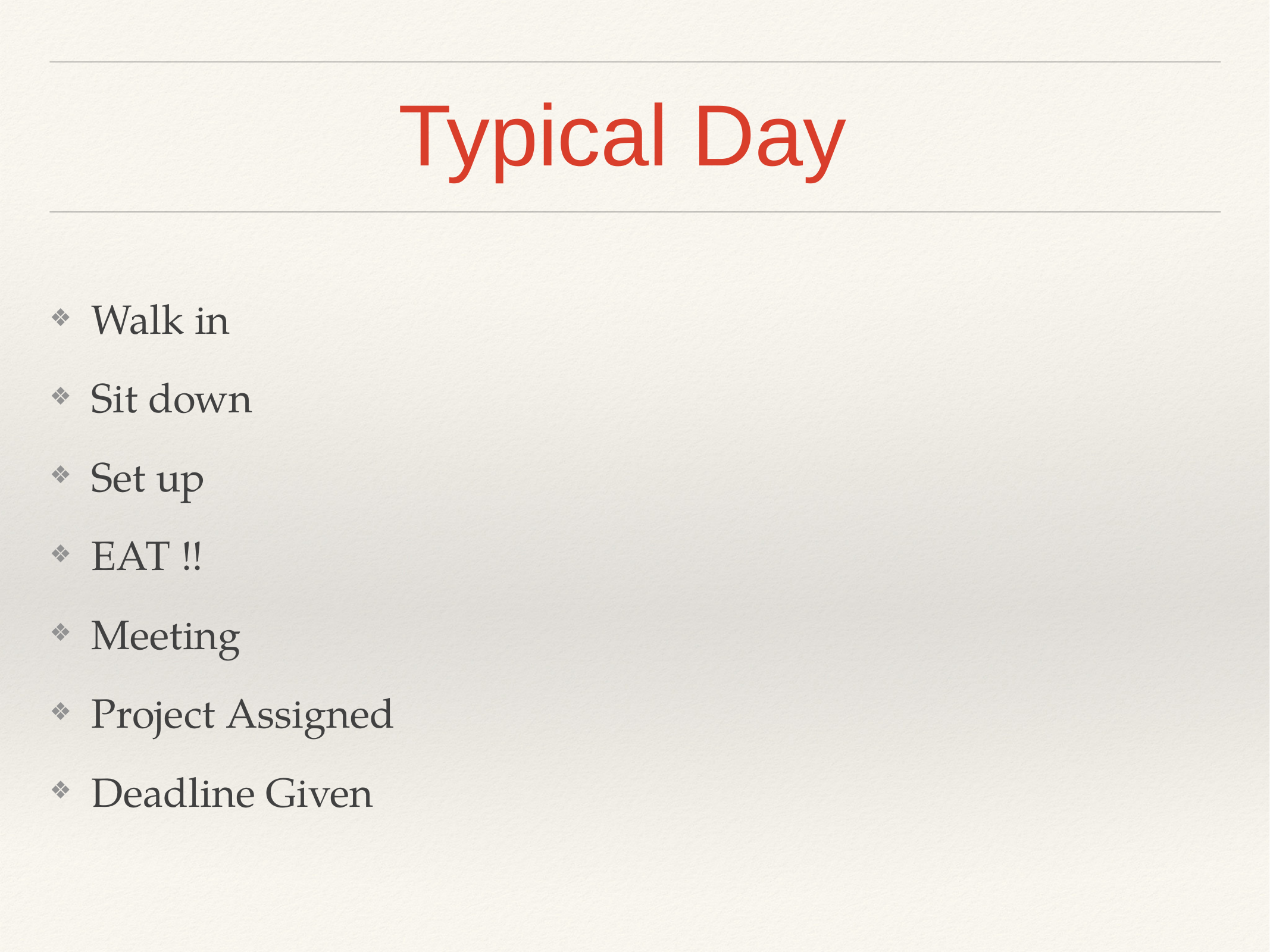

# Typical Day
Walk in
Sit down
Set up
EAT !!
Meeting
Project Assigned
Deadline Given